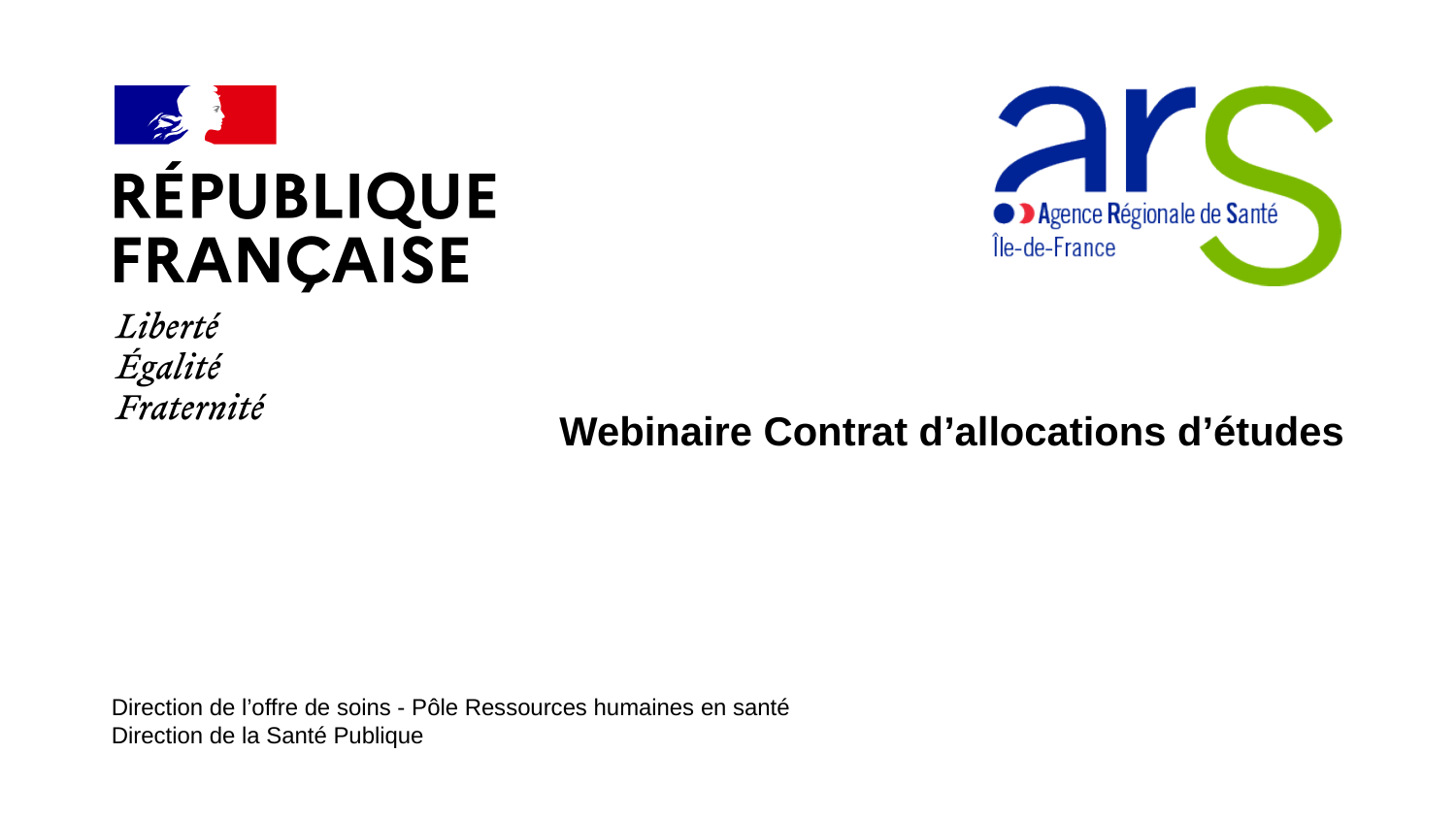

#
Webinaire Contrat d’allocations d’études

Direction de l’offre de soins - Pôle Ressources humaines en santé
Direction de la Santé Publique
18/06/2025
1